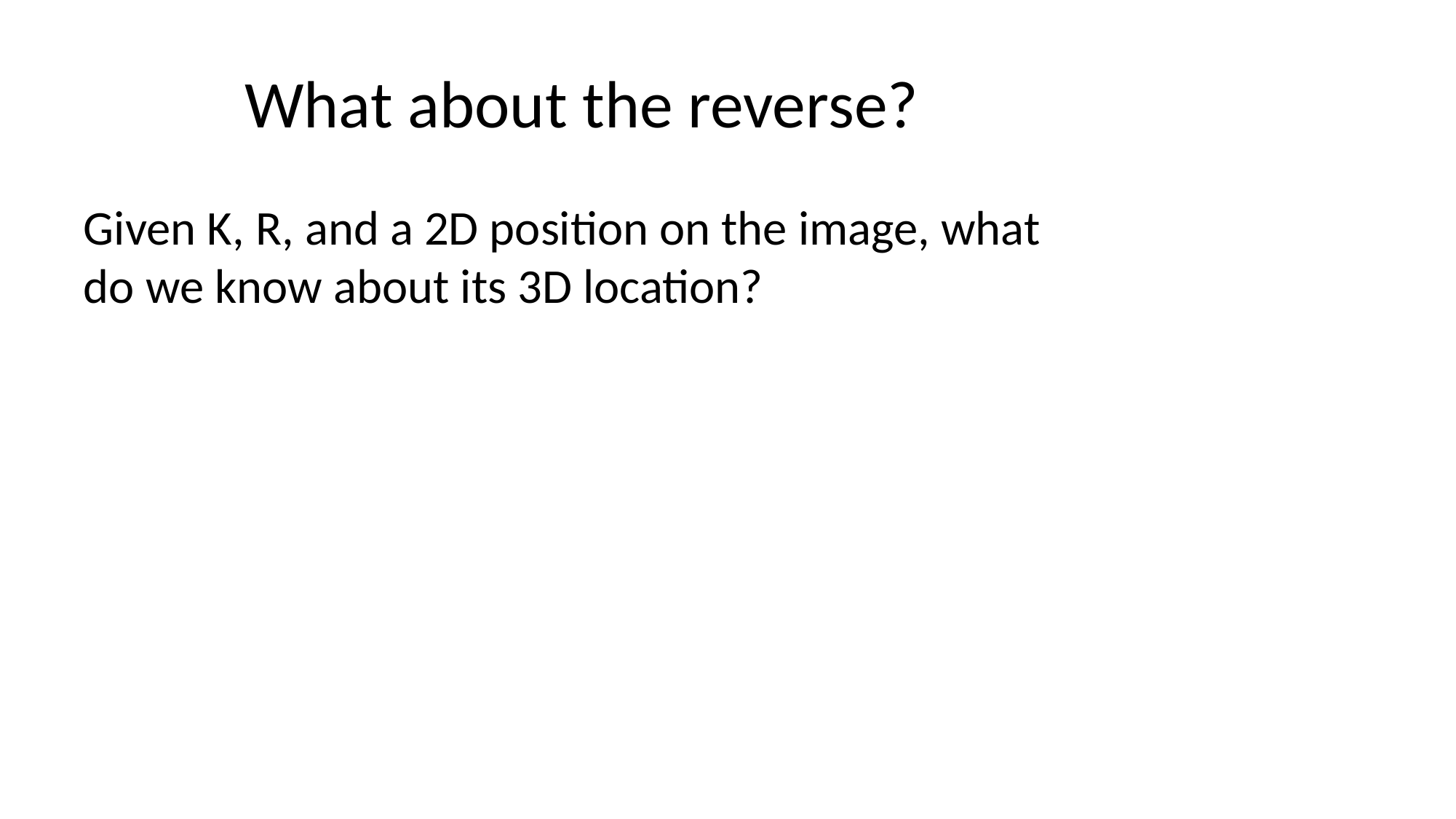

# What about the reverse?
Given K, R, and a 2D position on the image, what do we know about its 3D location?